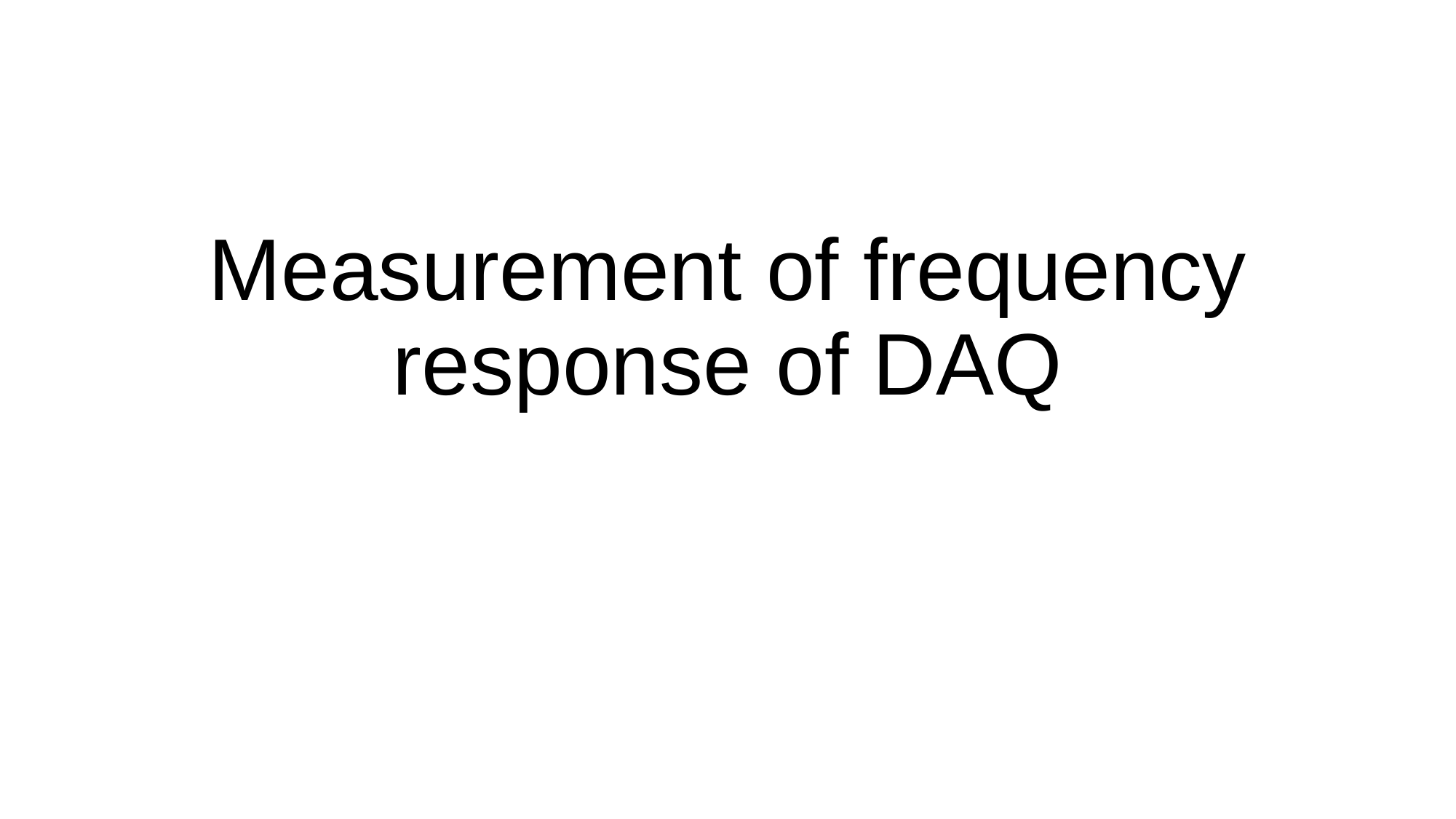

# Measurement of frequency response of DAQ